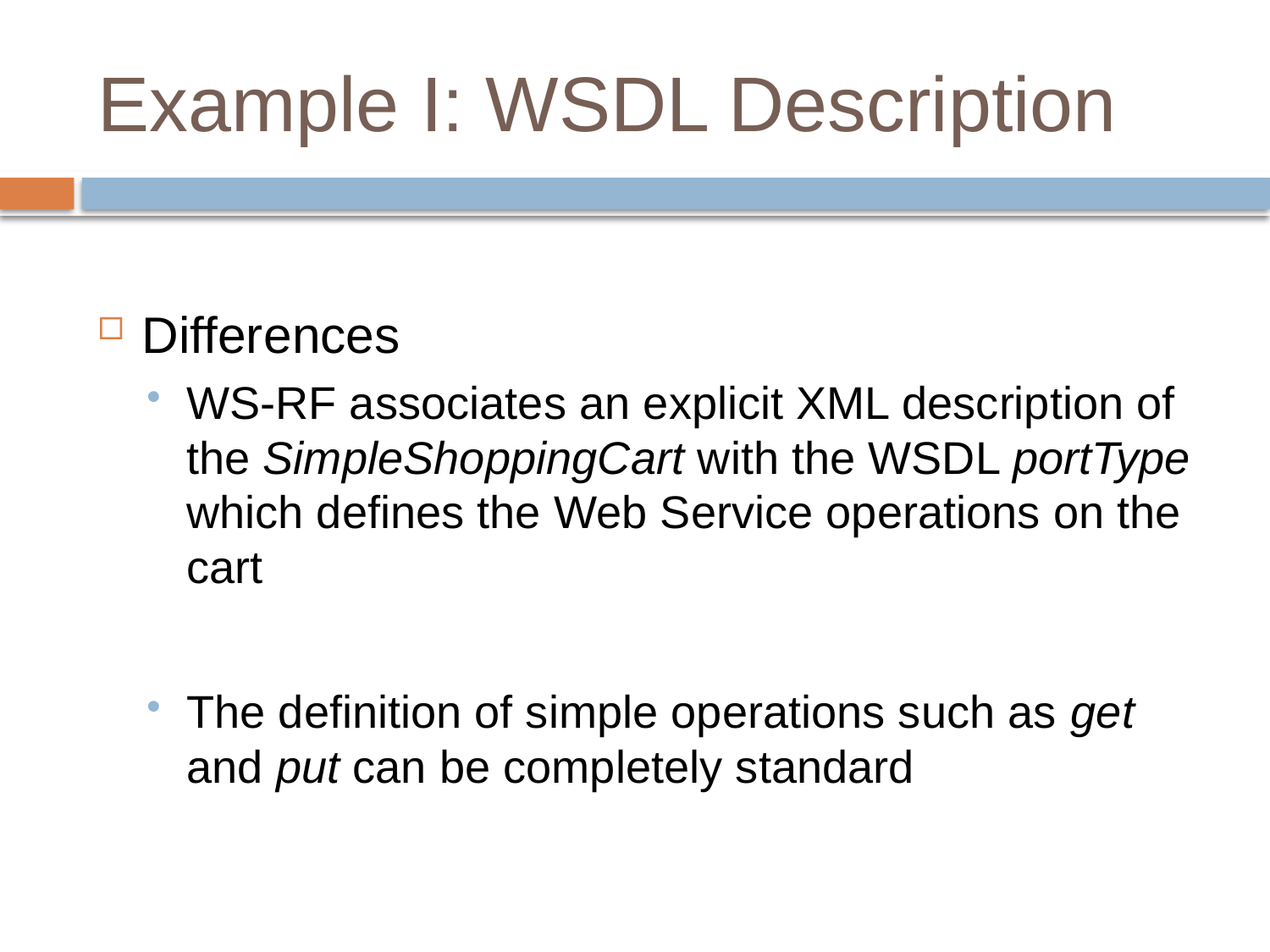

# Example I: WSDL Description

Differences
WS-RF associates an explicit XML description of the SimpleShoppingCart with the WSDL portType which defines the Web Service operations on the cart

The definition of simple operations such as get and put can be completely standard